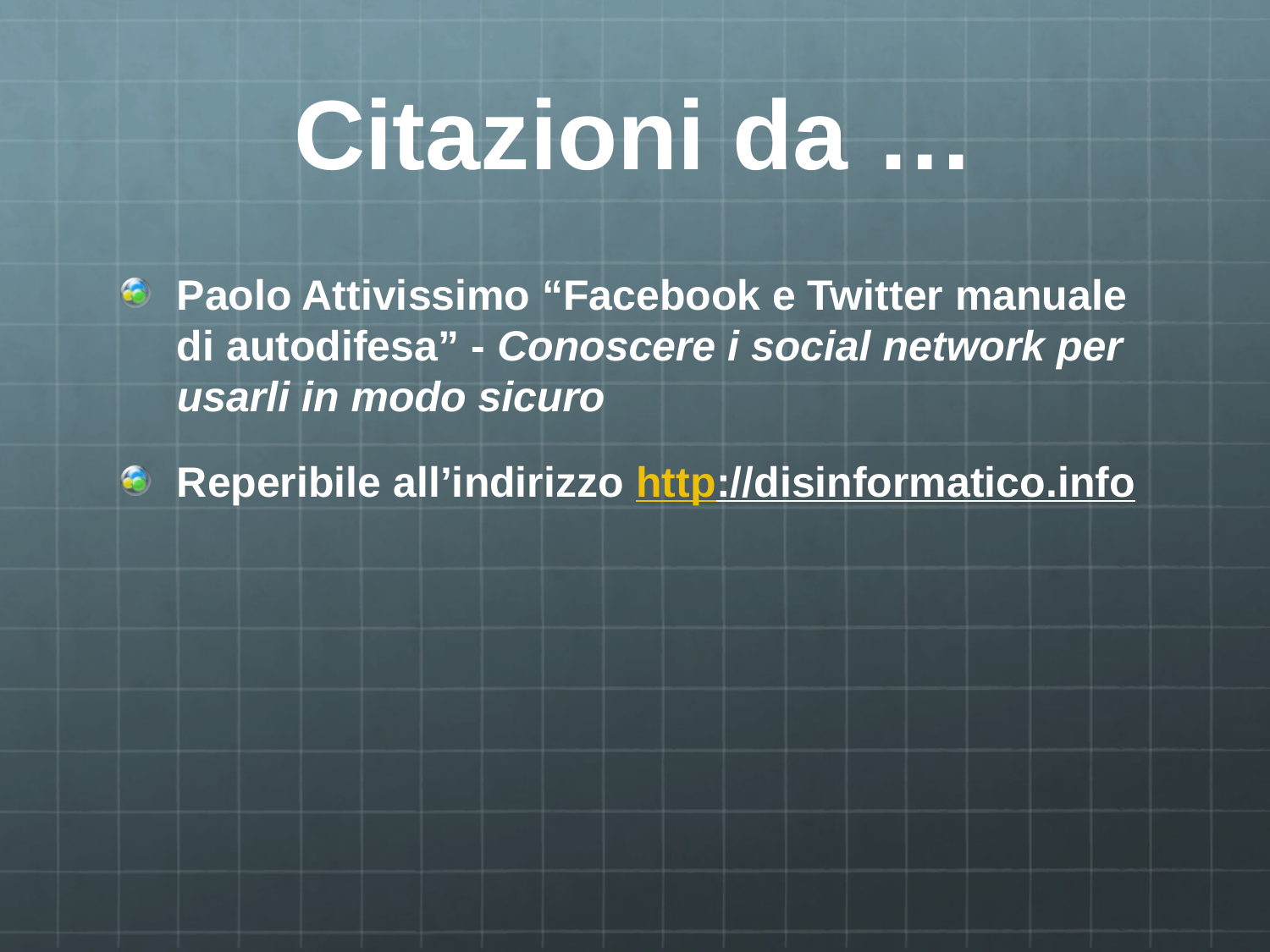

# Citazioni da …
Paolo Attivissimo “Facebook e Twitter manuale di autodifesa” - Conoscere i social network per usarli in modo sicuro
Reperibile all’indirizzo http://disinformatico.info